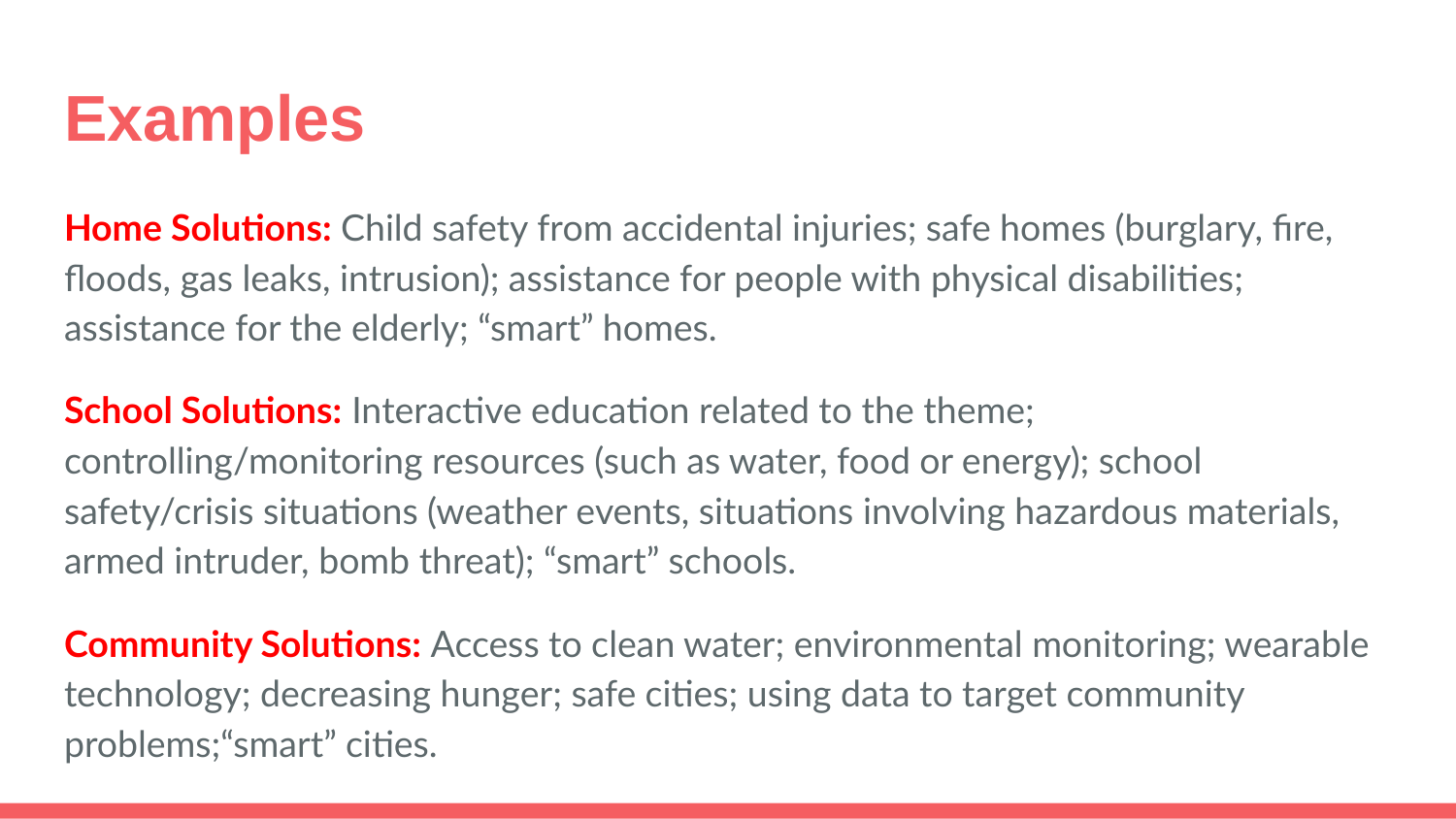

# Examples
Home Solutions: Child safety from accidental injuries; safe homes (burglary, fire, floods, gas leaks, intrusion); assistance for people with physical disabilities; assistance for the elderly; “smart” homes.
School Solutions: Interactive education related to the theme; controlling/monitoring resources (such as water, food or energy); school safety/crisis situations (weather events, situations involving hazardous materials, armed intruder, bomb threat); “smart” schools.
Community Solutions: Access to clean water; environmental monitoring; wearable technology; decreasing hunger; safe cities; using data to target community problems;“smart” cities.